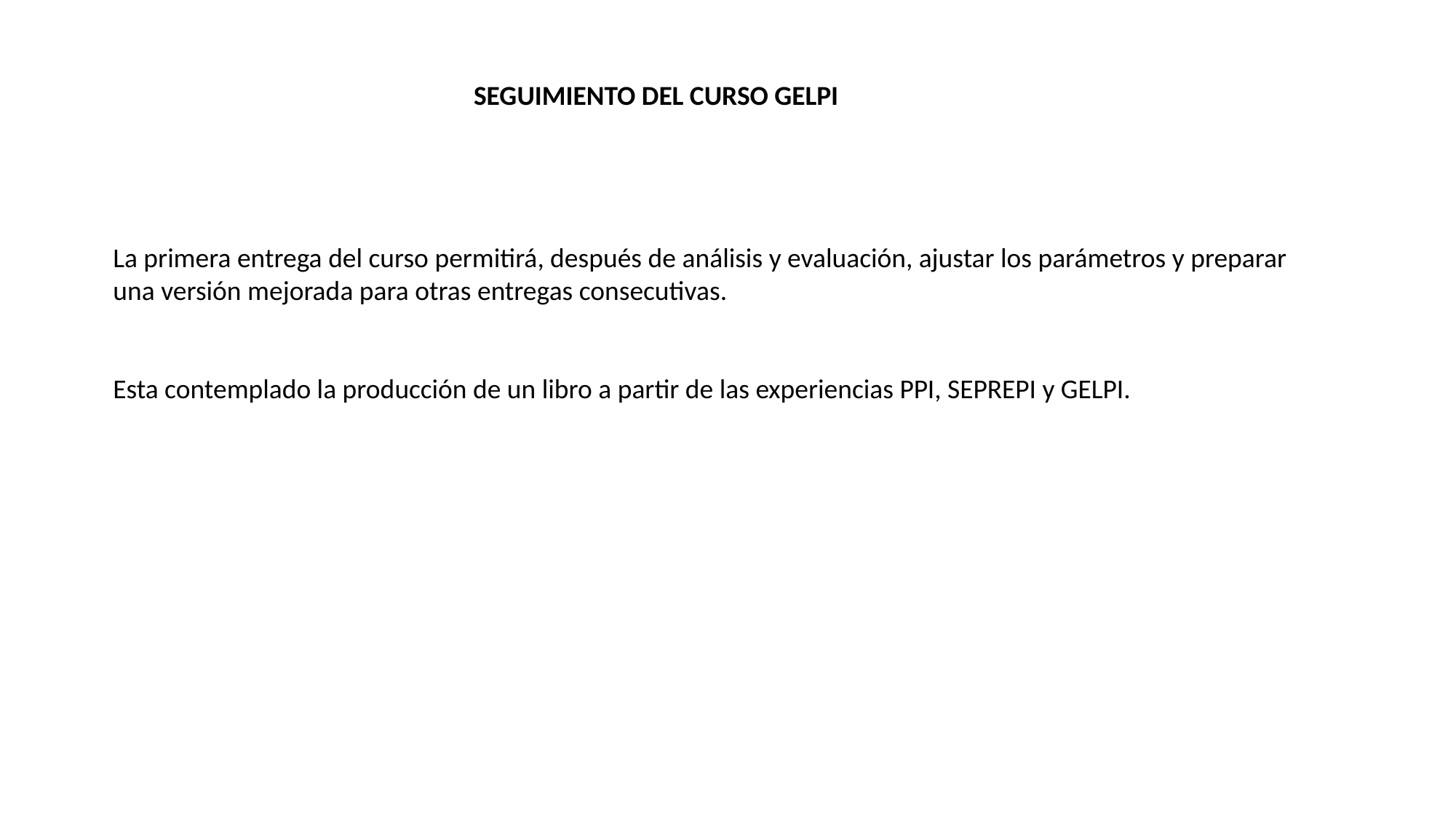

SEGUIMIENTO DEL CURSO GELPI
La primera entrega del curso permitirá, después de análisis y evaluación, ajustar los parámetros y preparar una versión mejorada para otras entregas consecutivas.

Esta contemplado la producción de un libro a partir de las experiencias PPI, SEPREPI y GELPI.